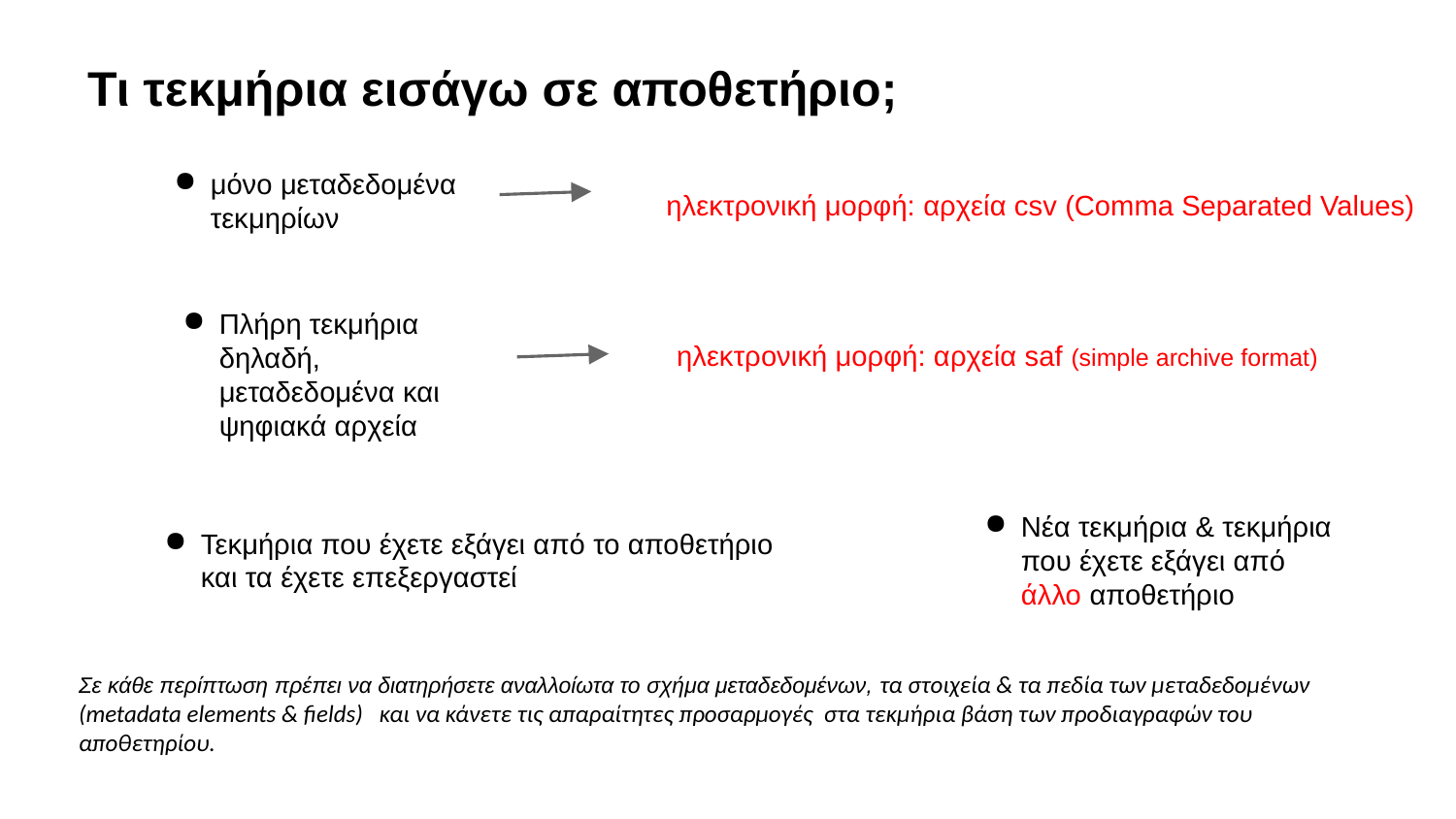

# Τι τεκμήρια εισάγω σε αποθετήριο;
μόνο μεταδεδομένα τεκμηρίων
ηλεκτρονική μορφή: αρχεία csv (Comma Separated Values)
Πλήρη τεκμήρια δηλαδή, μεταδεδομένα και ψηφιακά αρχεία

ηλεκτρονική μορφή: αρχεία saf (simple archive format)

Τεκμήρια που έχετε εξάγει από το αποθετήριο και τα έχετε επεξεργαστεί
Νέα τεκμήρια & τεκμήρια που έχετε εξάγει από άλλο αποθετήριο
Σε κάθε περίπτωση πρέπει να διατηρήσετε αναλλοίωτα το σχήμα μεταδεδομένων, τα στοιχεία & τα πεδία των μεταδεδομένων (metadata elements & fields)   και να κάνετε τις απαραίτητες προσαρμογές  στα τεκμήρια βάση των προδιαγραφών του αποθετηρίου.